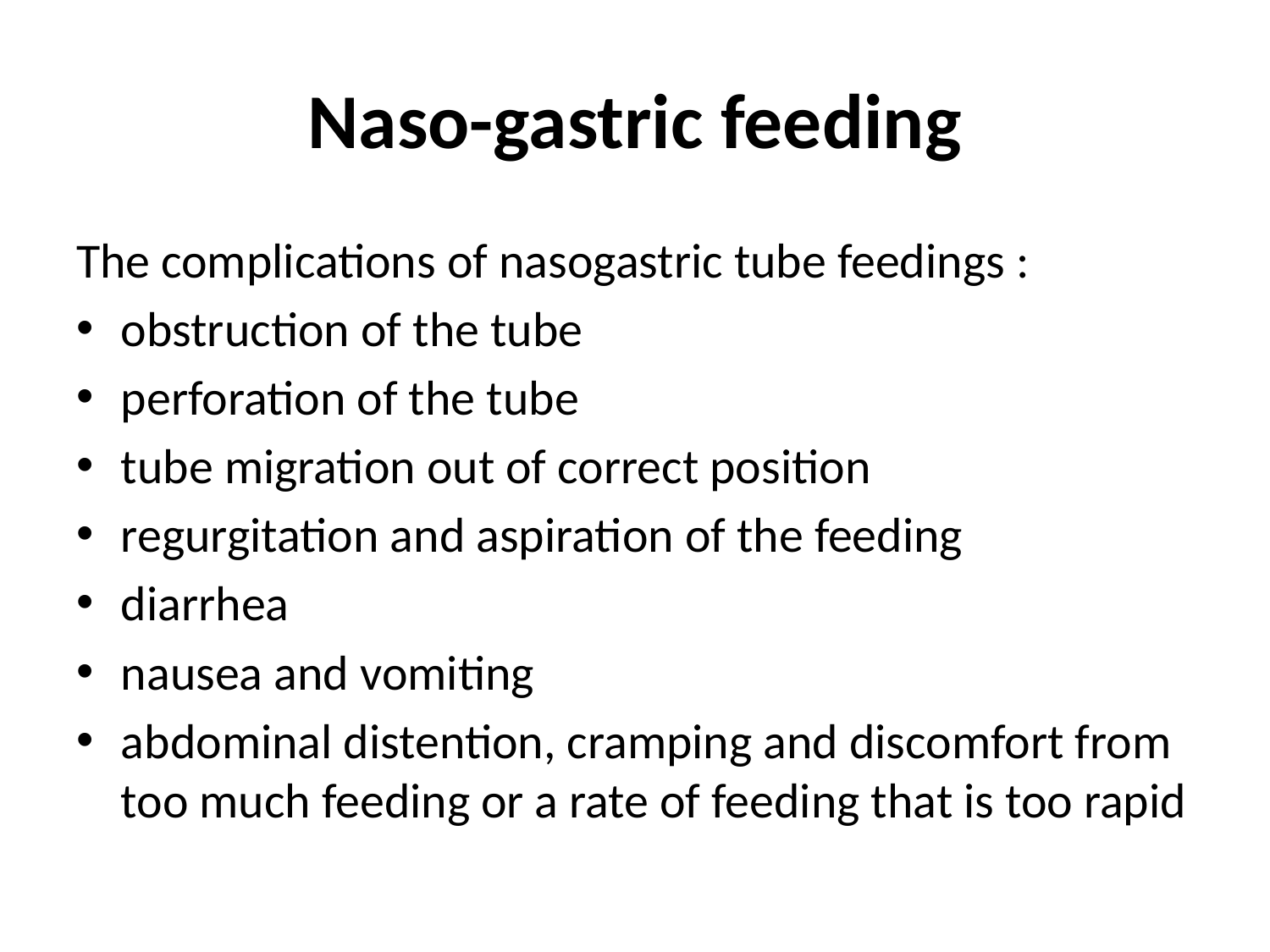

# Naso-gastric feeding
The complications of nasogastric tube feedings :
obstruction of the tube
perforation of the tube
tube migration out of correct position
regurgitation and aspiration of the feeding
diarrhea
nausea and vomiting
abdominal distention, cramping and discomfort from too much feeding or a rate of feeding that is too rapid